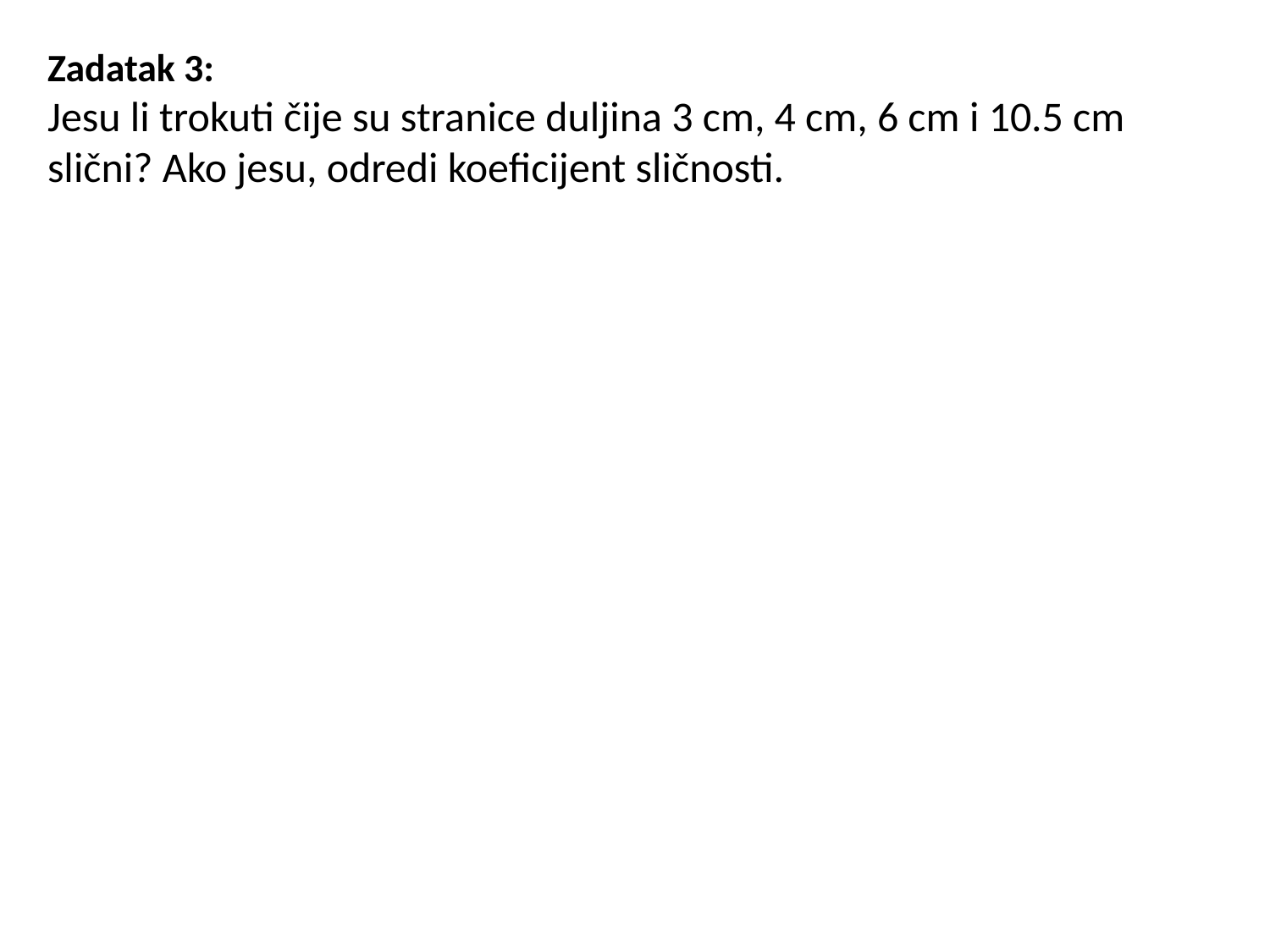

Zadatak 3:
Jesu li trokuti čije su stranice duljina 3 cm, 4 cm, 6 cm i 10.5 cm slični? Ako jesu, odredi koeficijent sličnosti.